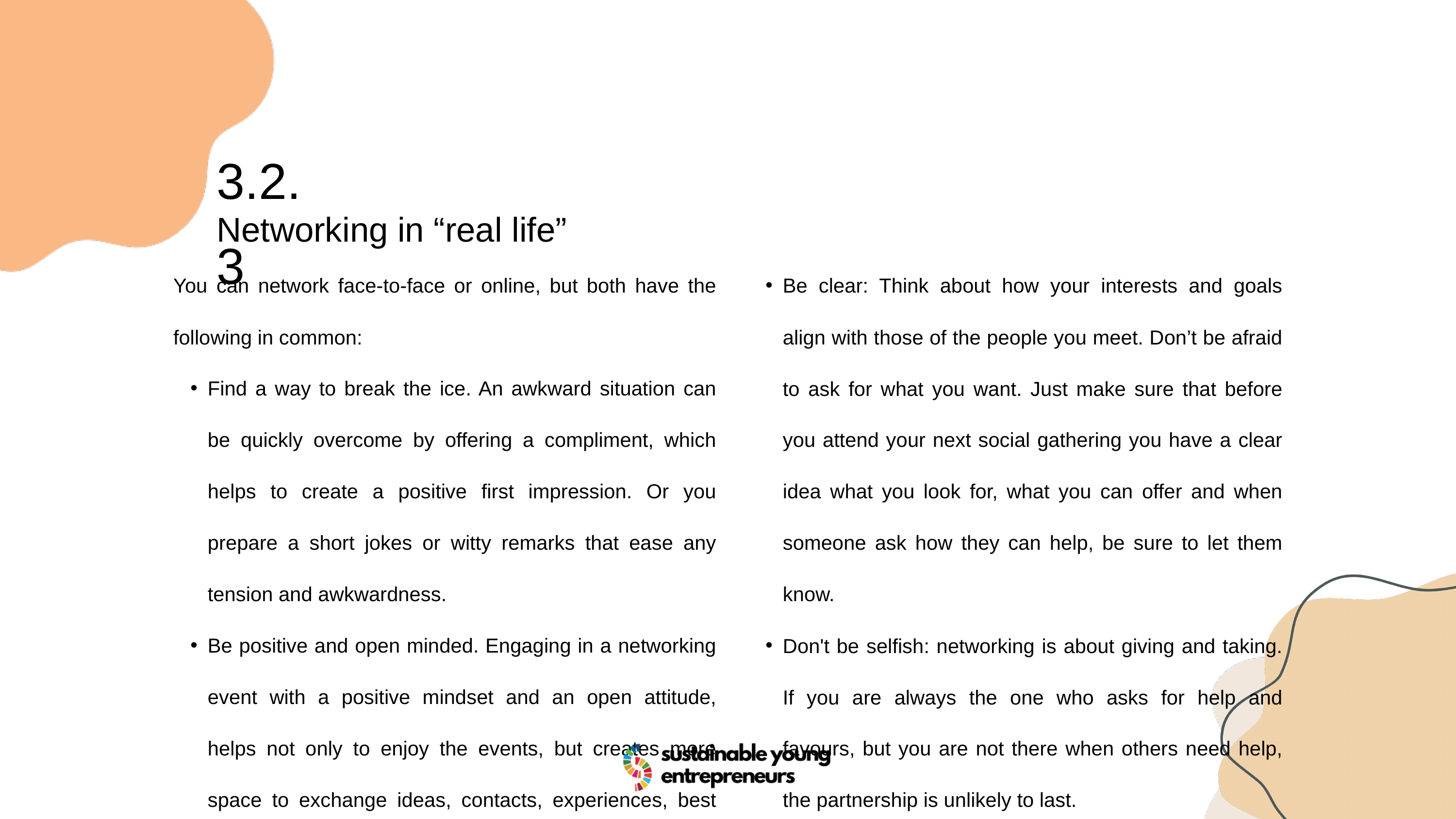

3.2.3
Networking in “real life”
You can network face-to-face or online, but both have the following in common:
Find a way to break the ice. An awkward situation can be quickly overcome by offering a compliment, which helps to create a positive first impression. Or you prepare a short jokes or witty remarks that ease any tension and awkwardness.
Be positive and open minded. Engaging in a networking event with a positive mindset and an open attitude, helps not only to enjoy the events, but creates more space to exchange ideas, contacts, experiences, best practices, etc., indeed they can be fun.
Be clear: Think about how your interests and goals align with those of the people you meet. Don’t be afraid to ask for what you want. Just make sure that before you attend your next social gathering you have a clear idea what you look for, what you can offer and when someone ask how they can help, be sure to let them know.
Don't be selfish: networking is about giving and taking. If you are always the one who asks for help and favours, but you are not there when others need help, the partnership is unlikely to last.